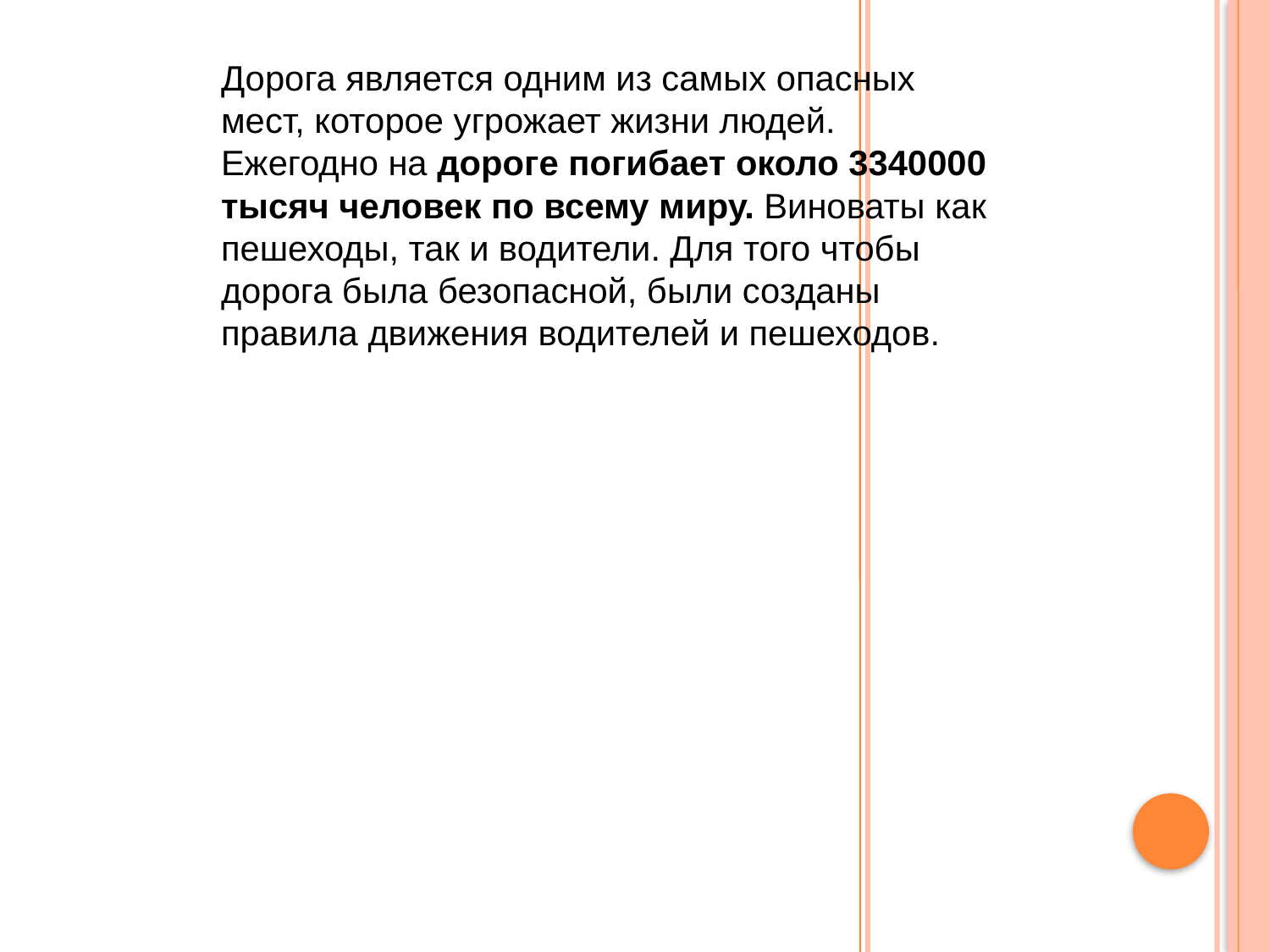

Дорога является одним из самых опасных мест, которое угрожает жизни людей. Ежегодно на дороге погибает около 3340000 тысяч человек по всему миру. Виноваты как пешеходы, так и водители. Для того чтобы дорога была безопасной, были созданы правила движения водителей и пешеходов.